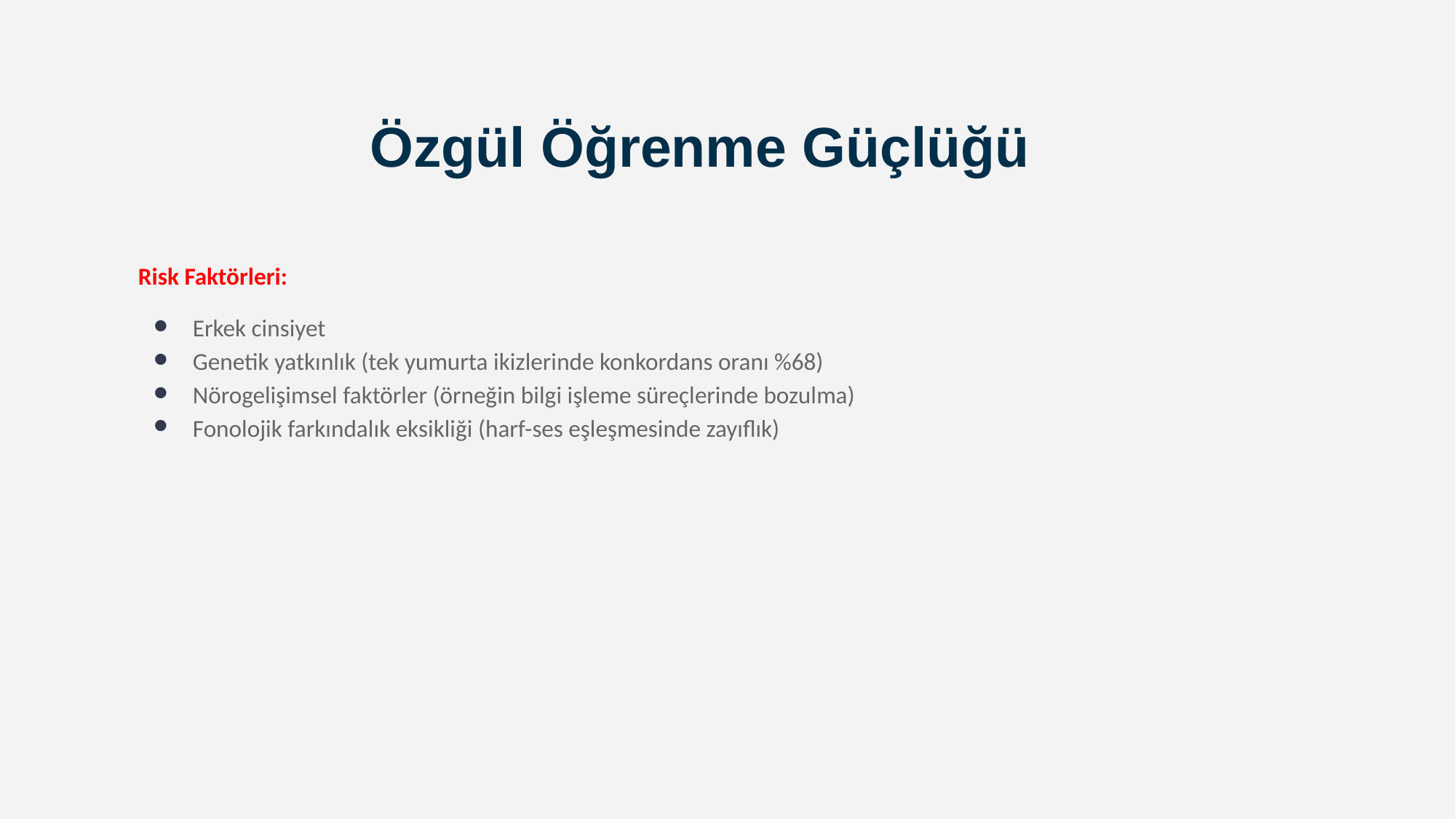

# Özgül Öğrenme Güçlüğü
Risk Faktörleri:
Erkek cinsiyet
Genetik yatkınlık (tek yumurta ikizlerinde konkordans oranı %68)
Nörogelişimsel faktörler (örneğin bilgi işleme süreçlerinde bozulma)
Fonolojik farkındalık eksikliği (harf-ses eşleşmesinde zayıflık)